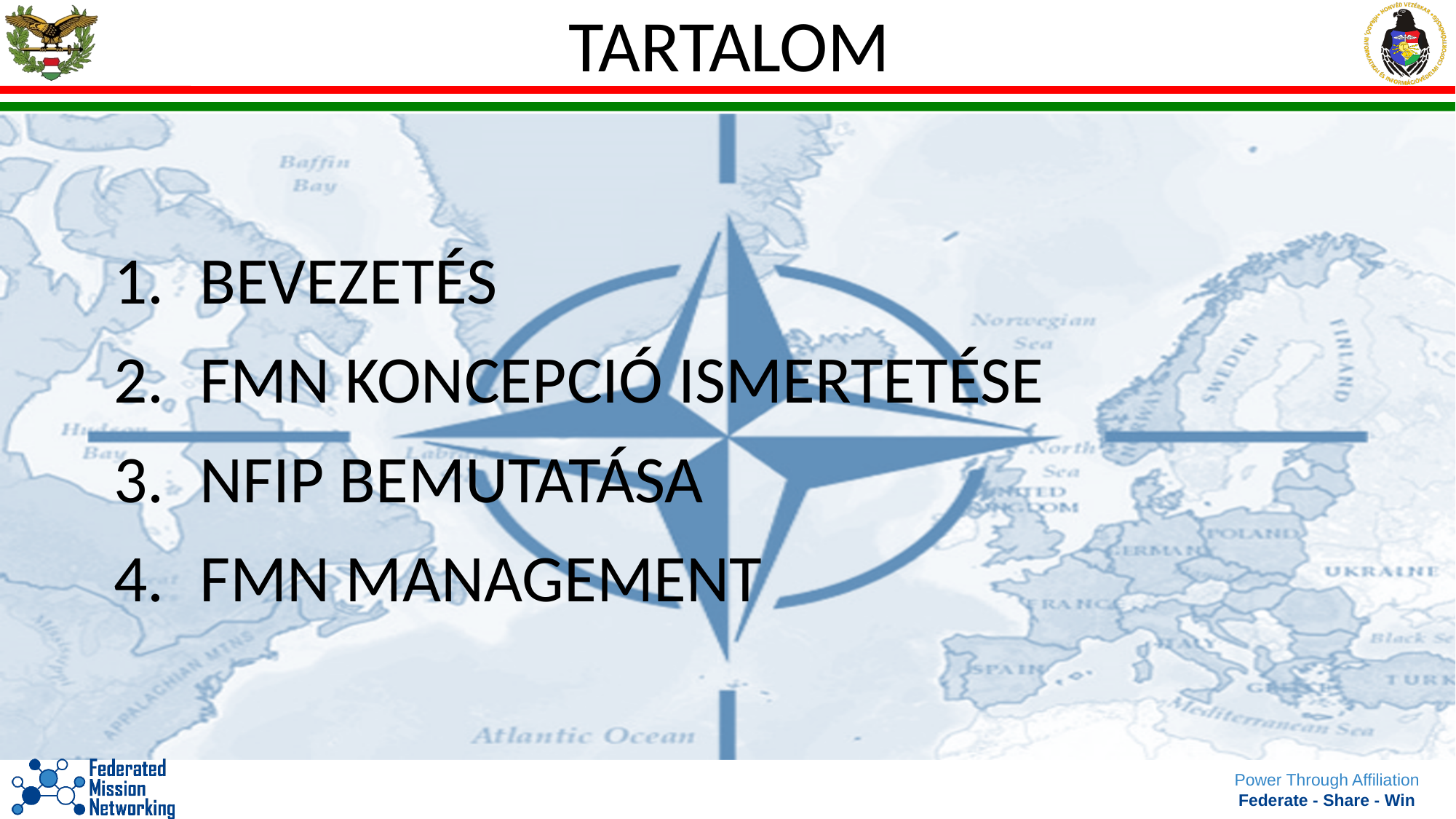

# TARTALOM

BEVEZETÉS
FMN KONCEPCIÓ ISMERTETÉSE
NFIP BEMUTATÁSA
FMN MANAGEMENT